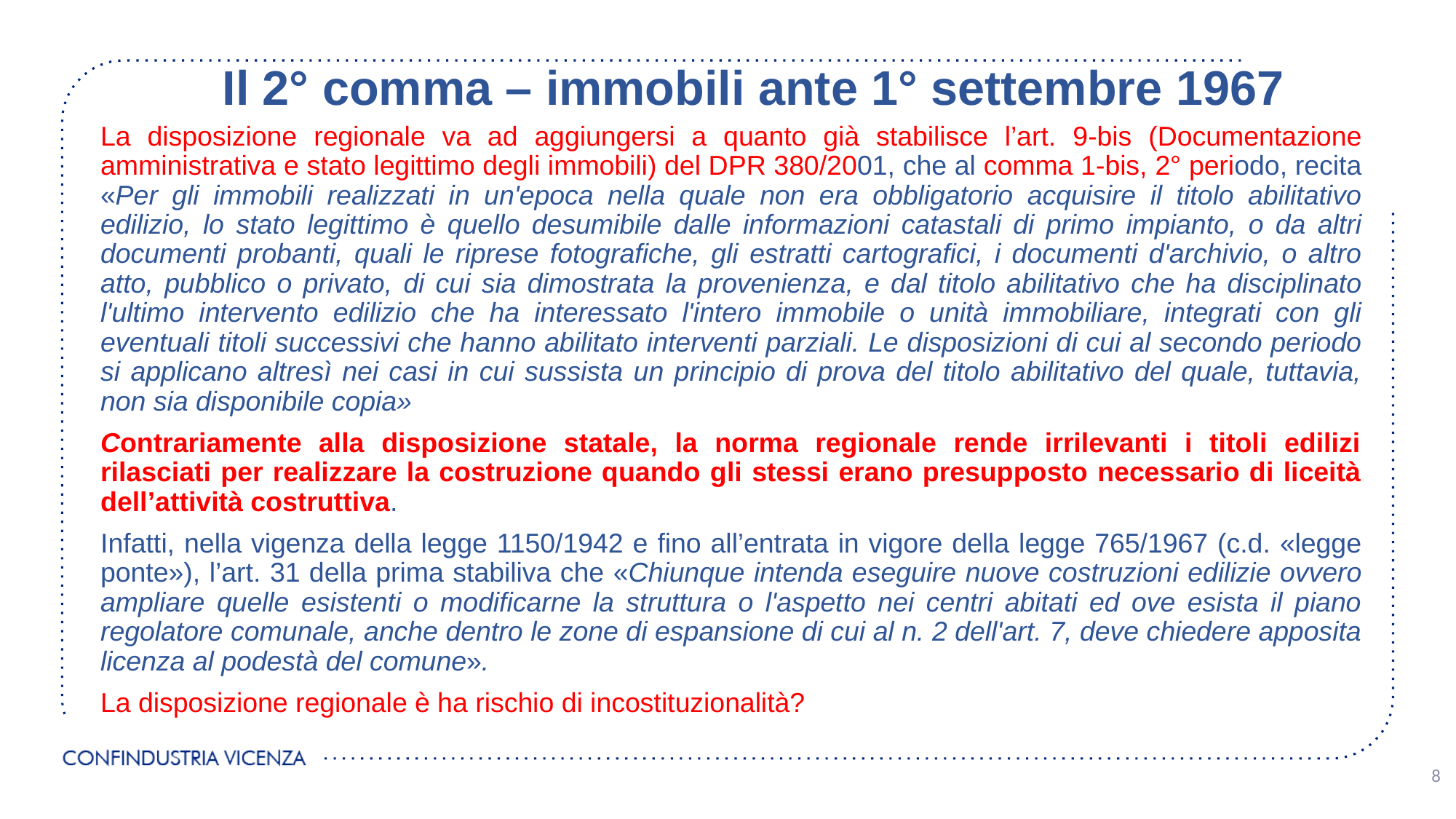

# Il 2° comma – immobili ante 1° settembre 1967
La disposizione regionale va ad aggiungersi a quanto già stabilisce l’art. 9-bis (Documentazione amministrativa e stato legittimo degli immobili) del DPR 380/2001, che al comma 1-bis, 2° periodo, recita «Per gli immobili realizzati in un'epoca nella quale non era obbligatorio acquisire il titolo abilitativo edilizio, lo stato legittimo è quello desumibile dalle informazioni catastali di primo impianto, o da altri documenti probanti, quali le riprese fotografiche, gli estratti cartografici, i documenti d'archivio, o altro atto, pubblico o privato, di cui sia dimostrata la provenienza, e dal titolo abilitativo che ha disciplinato l'ultimo intervento edilizio che ha interessato l'intero immobile o unità immobiliare, integrati con gli eventuali titoli successivi che hanno abilitato interventi parziali. Le disposizioni di cui al secondo periodo si applicano altresì nei casi in cui sussista un principio di prova del titolo abilitativo del quale, tuttavia, non sia disponibile copia»
Contrariamente alla disposizione statale, la norma regionale rende irrilevanti i titoli edilizi rilasciati per realizzare la costruzione quando gli stessi erano presupposto necessario di liceità dell’attività costruttiva.
Infatti, nella vigenza della legge 1150/1942 e fino all’entrata in vigore della legge 765/1967 (c.d. «legge ponte»), l’art. 31 della prima stabiliva che «Chiunque intenda eseguire nuove costruzioni edilizie ovvero ampliare quelle esistenti o modificarne la struttura o l'aspetto nei centri abitati ed ove esista il piano regolatore comunale, anche dentro le zone di espansione di cui al n. 2 dell'art. 7, deve chiedere apposita licenza al podestà del comune».
La disposizione regionale è ha rischio di incostituzionalità?
8